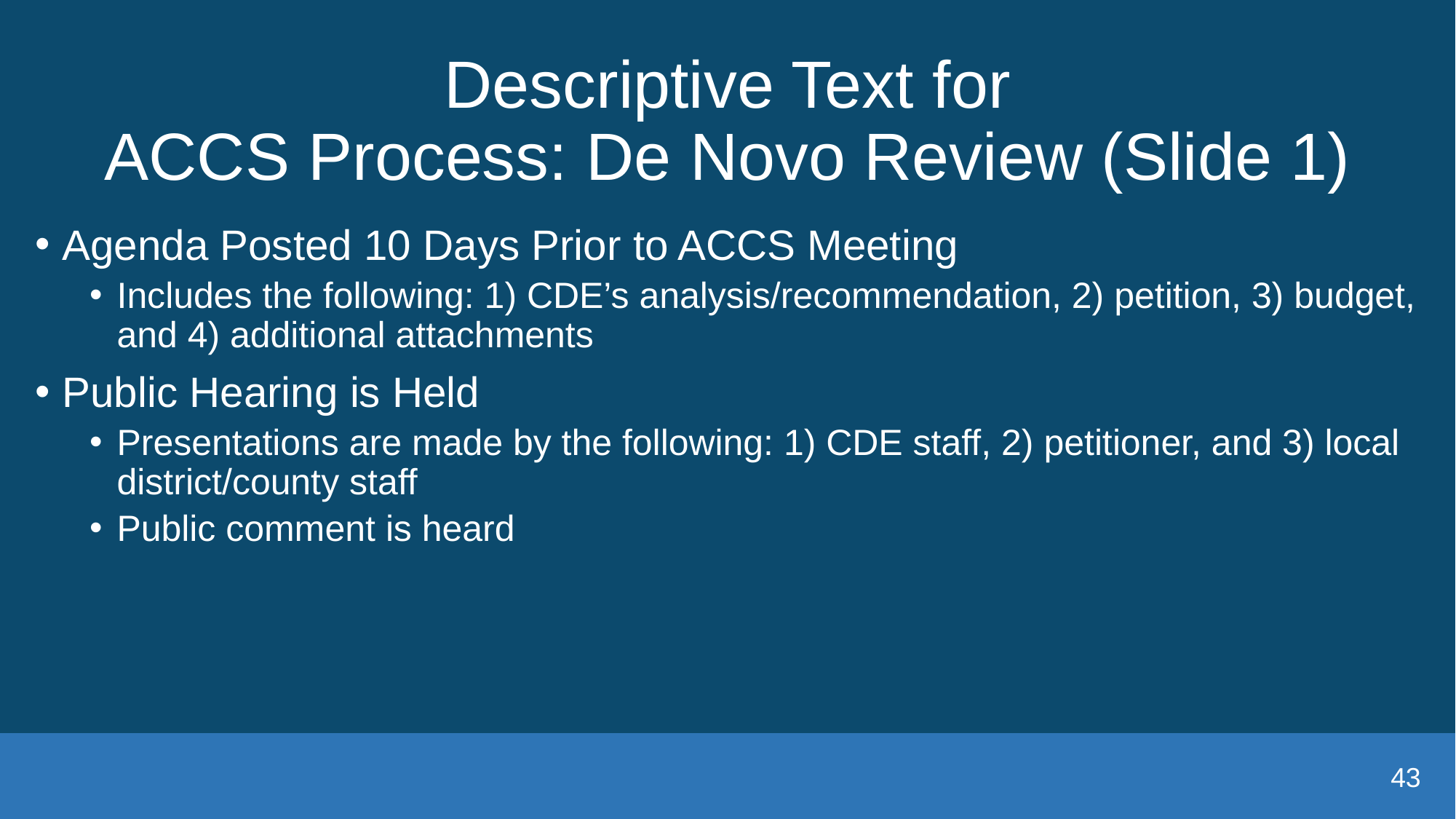

# Descriptive Text for ACCS Process: De Novo Review (Slide 1)
Agenda Posted 10 Days Prior to ACCS Meeting
Includes the following: 1) CDE’s analysis/recommendation, 2) petition, 3) budget, and 4) additional attachments
Public Hearing is Held
Presentations are made by the following: 1) CDE staff, 2) petitioner, and 3) local district/county staff
Public comment is heard
43